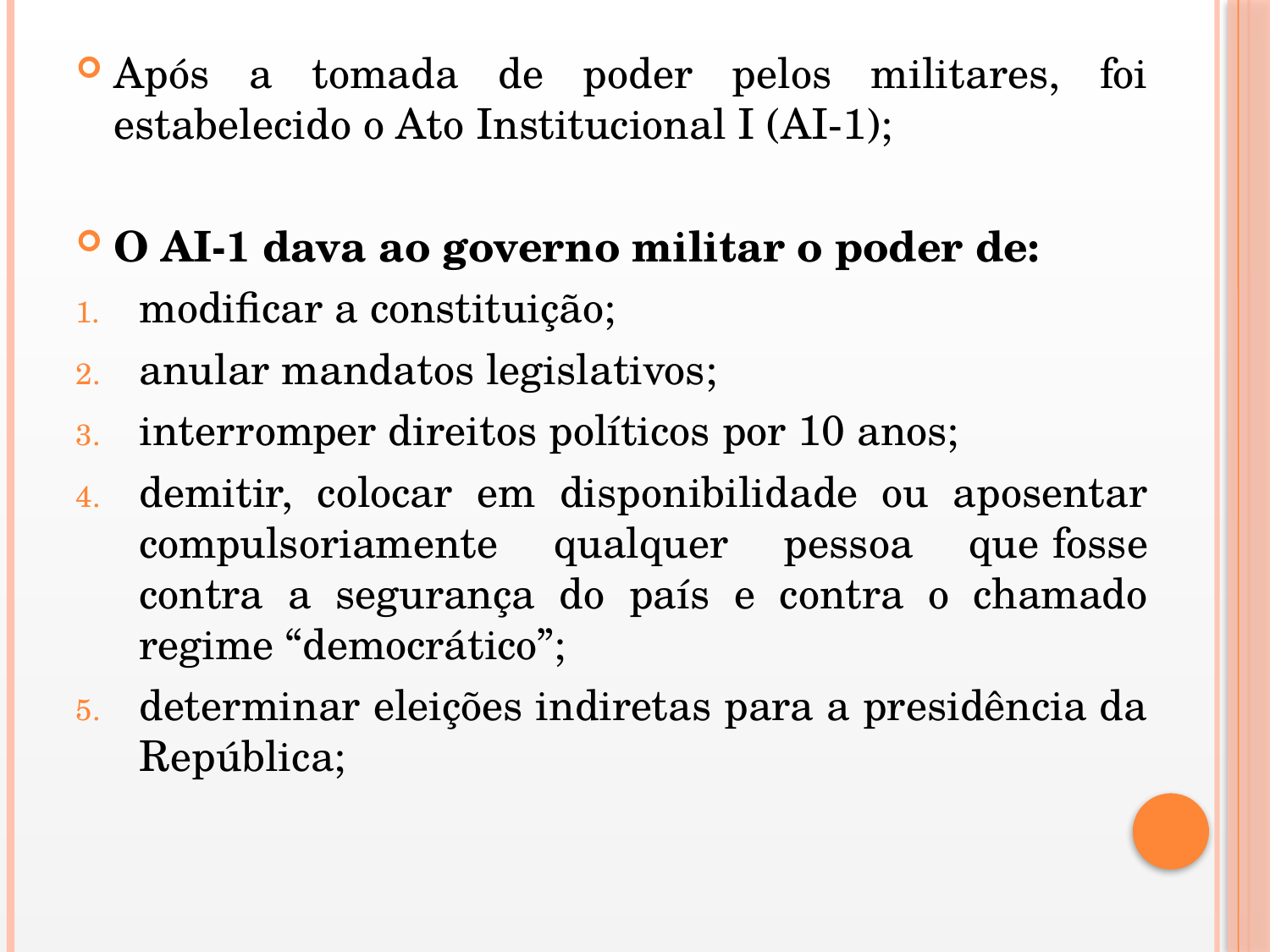

Após a tomada de poder pelos militares, foi estabelecido o Ato Institucional I (AI-1);

O AI-1 dava ao governo militar o poder de:
modificar a constituição;
anular mandatos legislativos;
interromper direitos políticos por 10 anos;
demitir, colocar em disponibilidade ou aposentar compulsoriamente qualquer pessoa que fosse contra a segurança do país e contra o chamado regime “democrático”;
determinar eleições indiretas para a presidência da República;